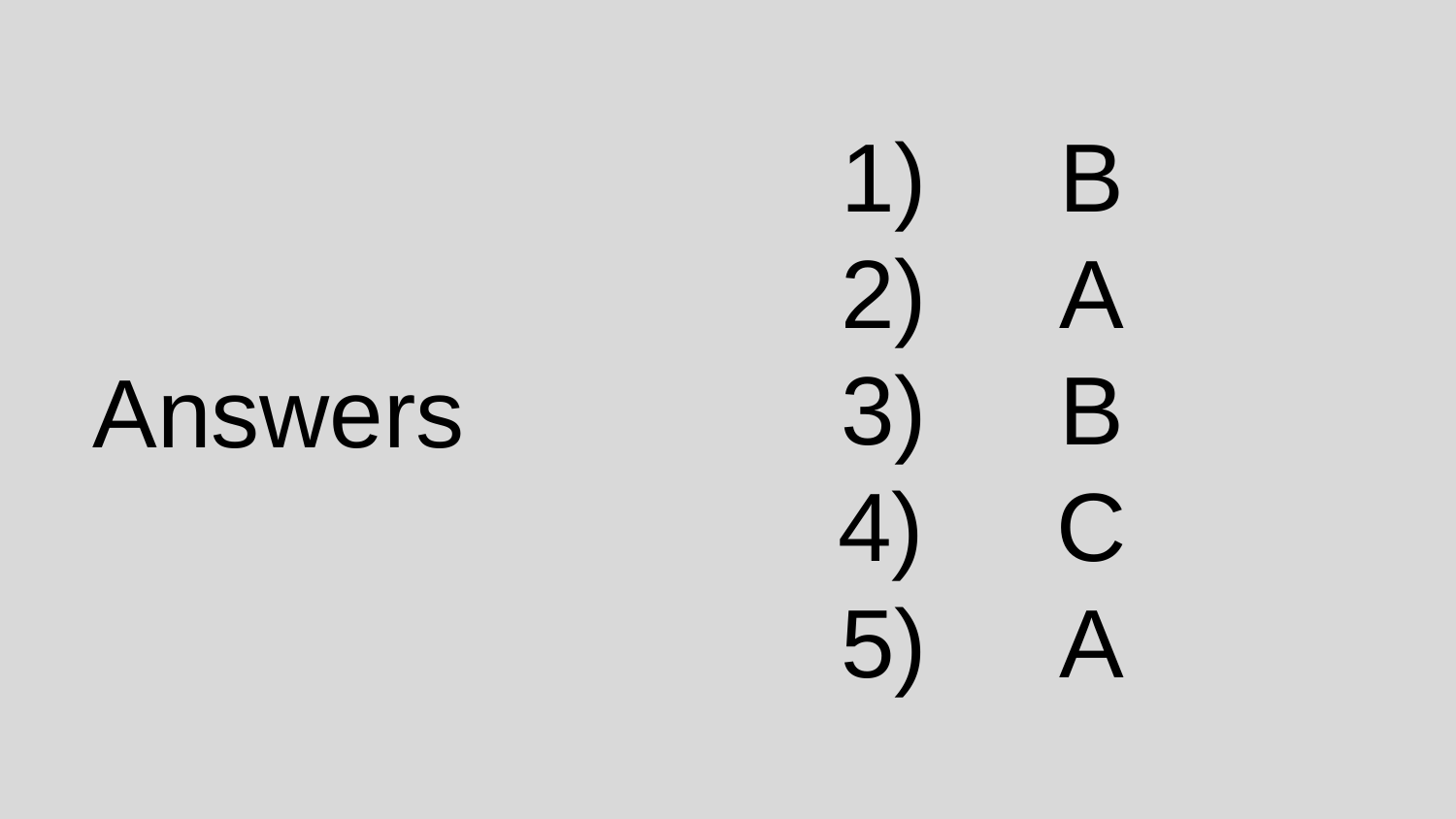

B
 	A
 	B
 	C
 	A
# Answers